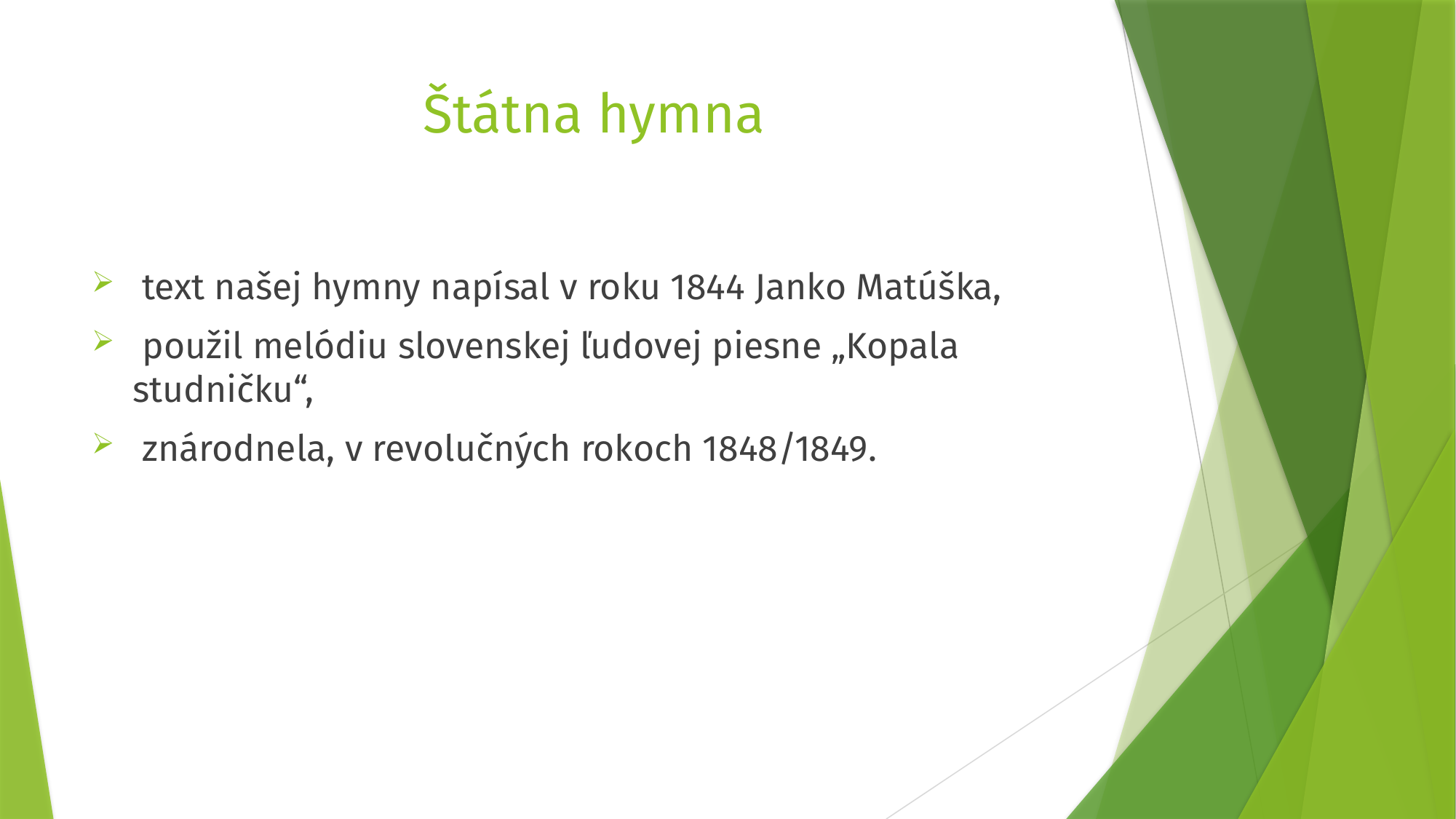

# Štátna hymna
 text našej hymny napísal v roku 1844 Janko Matúška,
 použil melódiu slovenskej ľudovej piesne „Kopala studničku“,
 znárodnela, v revolučných rokoch 1848/1849.